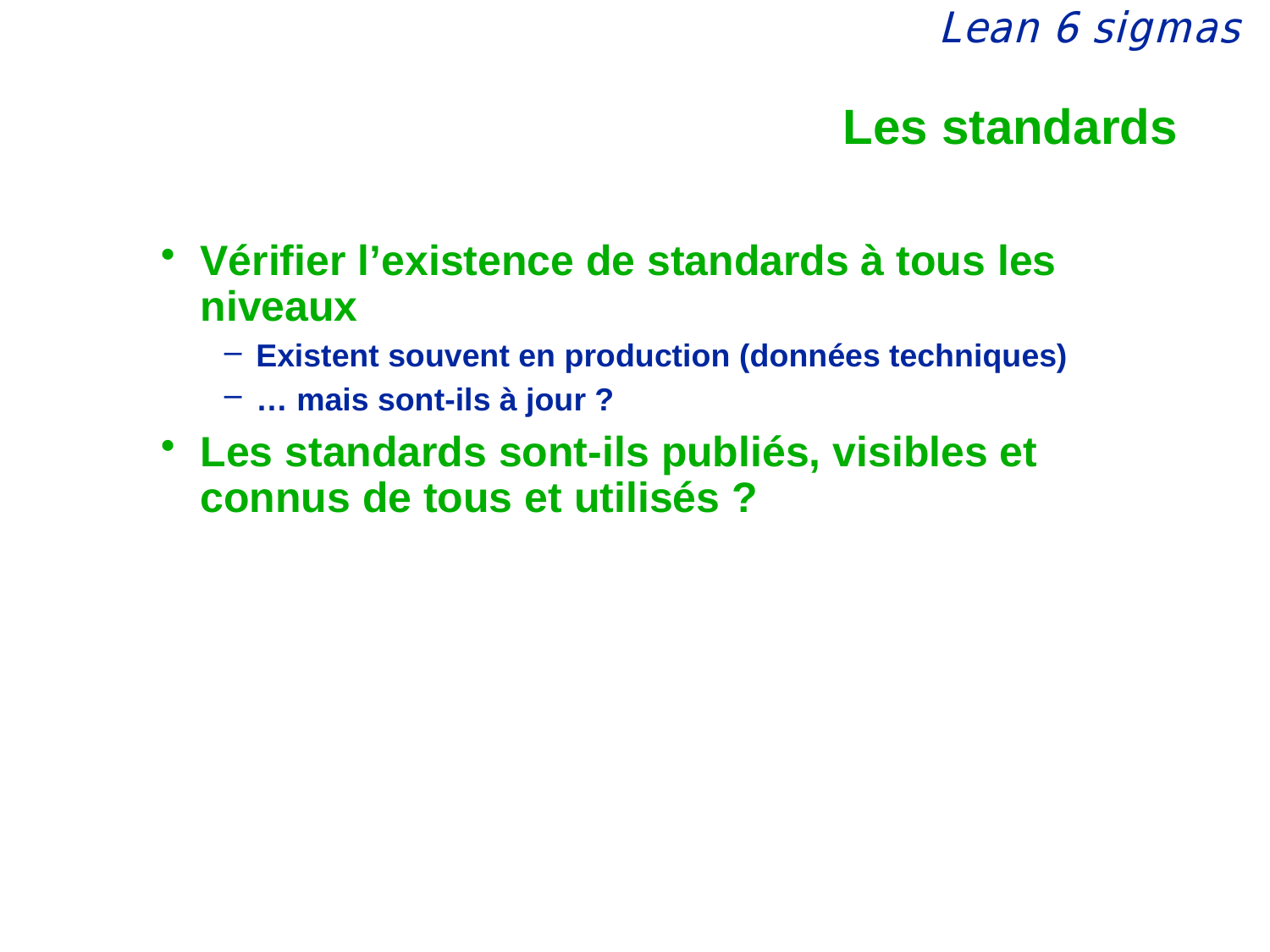

# Les standards
Vérifier l’existence de standards à tous les niveaux
Existent souvent en production (données techniques)
… mais sont-ils à jour ?
Les standards sont-ils publiés, visibles et connus de tous et utilisés ?
© HEC Paris - Département Management des Opérations et des Systèmes d'Information
03/01/2021